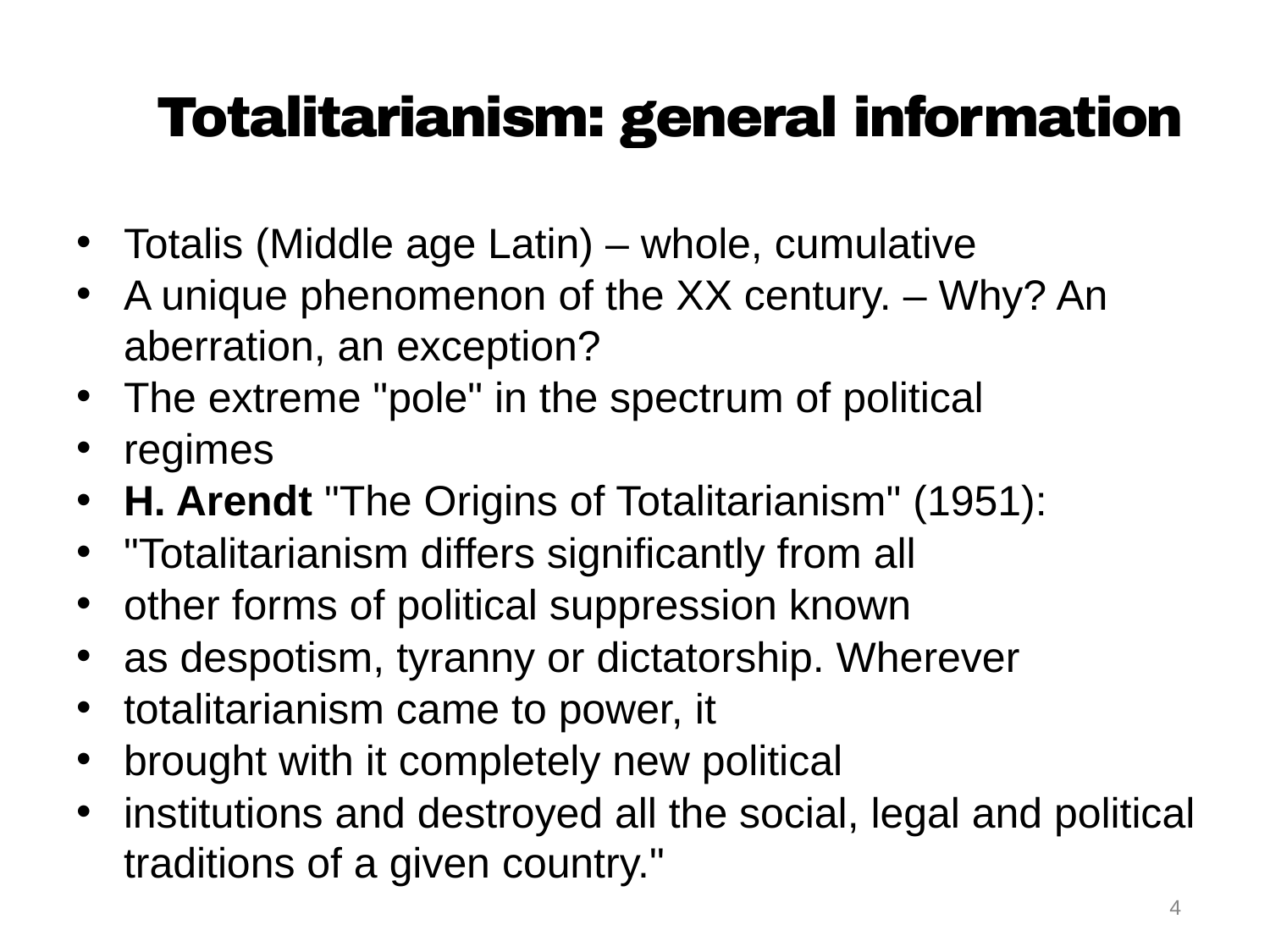

# Totalitarianism: general information
Totalis (Middle age Latin) – whole, cumulative
A unique phenomenon of the XX century. – Why? An aberration, an exception?
The extreme "pole" in the spectrum of political
regimes
H. Arendt "The Origins of Totalitarianism" (1951):
"Totalitarianism differs significantly from all
other forms of political suppression known
as despotism, tyranny or dictatorship. Wherever
totalitarianism came to power, it
brought with it completely new political
institutions and destroyed all the social, legal and political traditions of a given country."
4